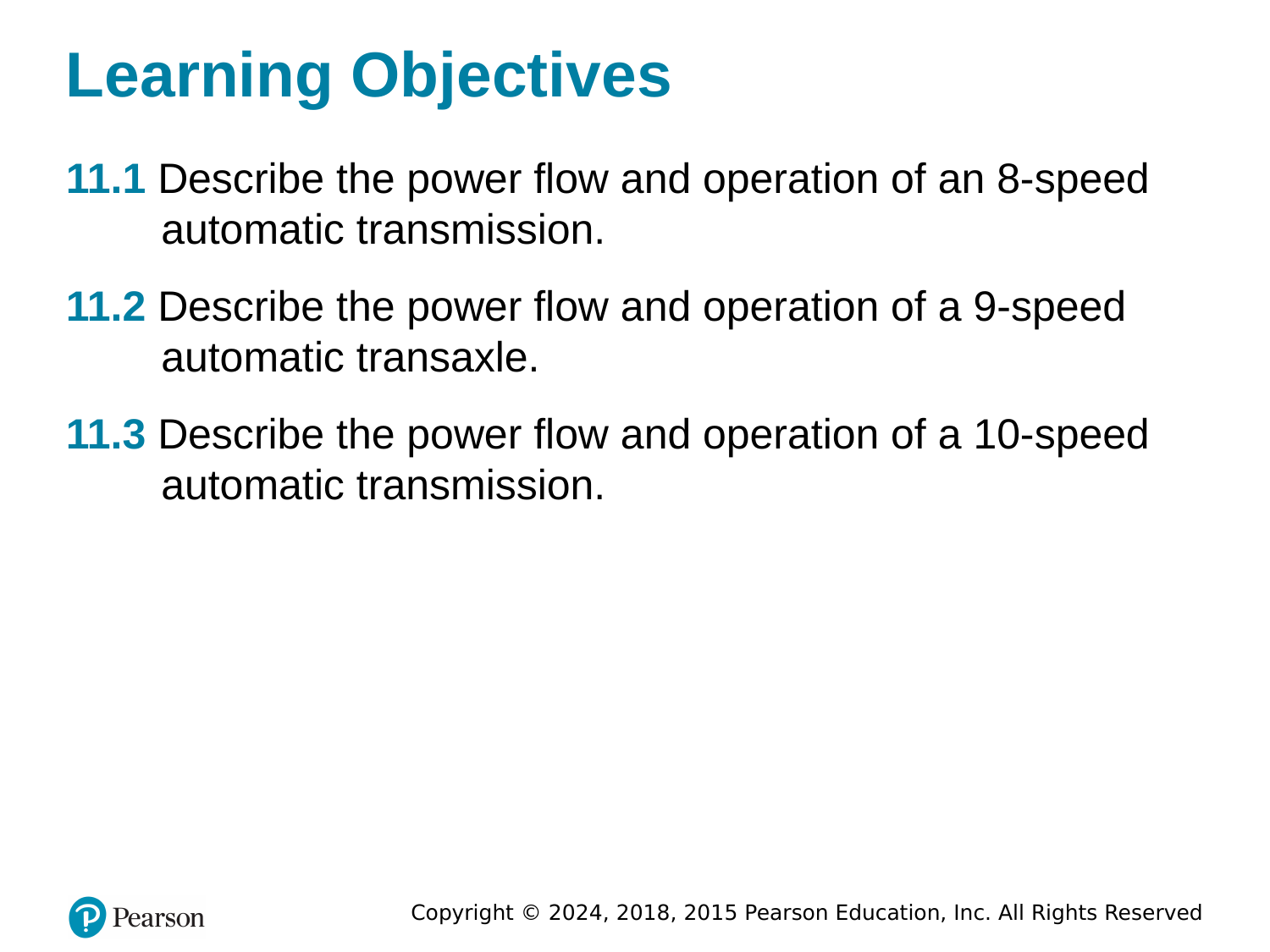

# Learning Objectives
11.1 Describe the power flow and operation of an 8-speed automatic transmission.
11.2 Describe the power flow and operation of a 9-speed automatic transaxle.
11.3 Describe the power flow and operation of a 10-speed automatic transmission.